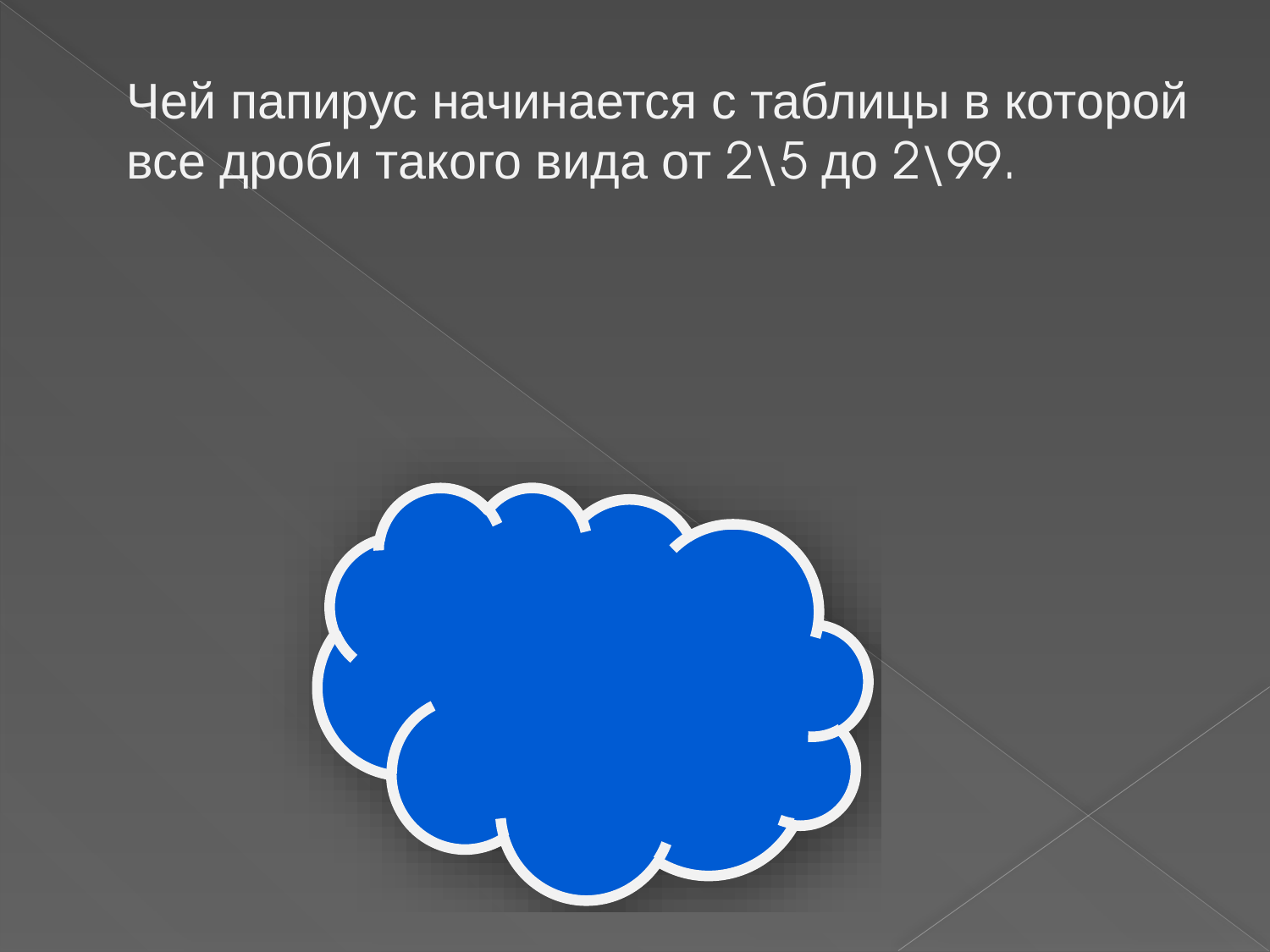

# Чей папирус начинается с таблицы в которой все дроби такого вида от 2\5 до 2\99.

Папирус Ахмеса.